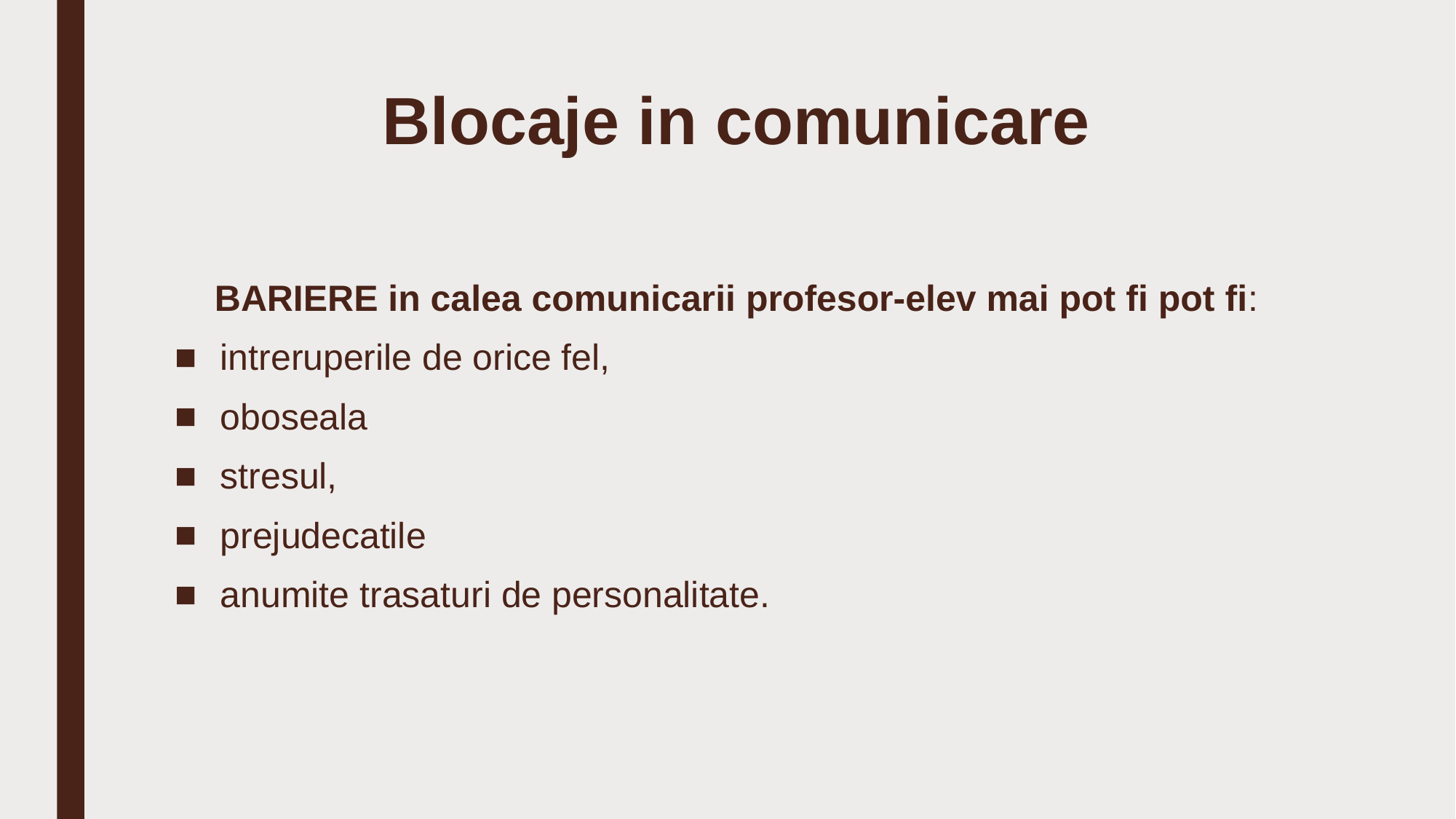

# Blocaje in comunicare
BARIERE in calea comunicarii profesor-elev mai pot fi pot fi:
intreruperile de orice fel,
oboseala
stresul,
prejudecatile
anumite trasaturi de personalitate.